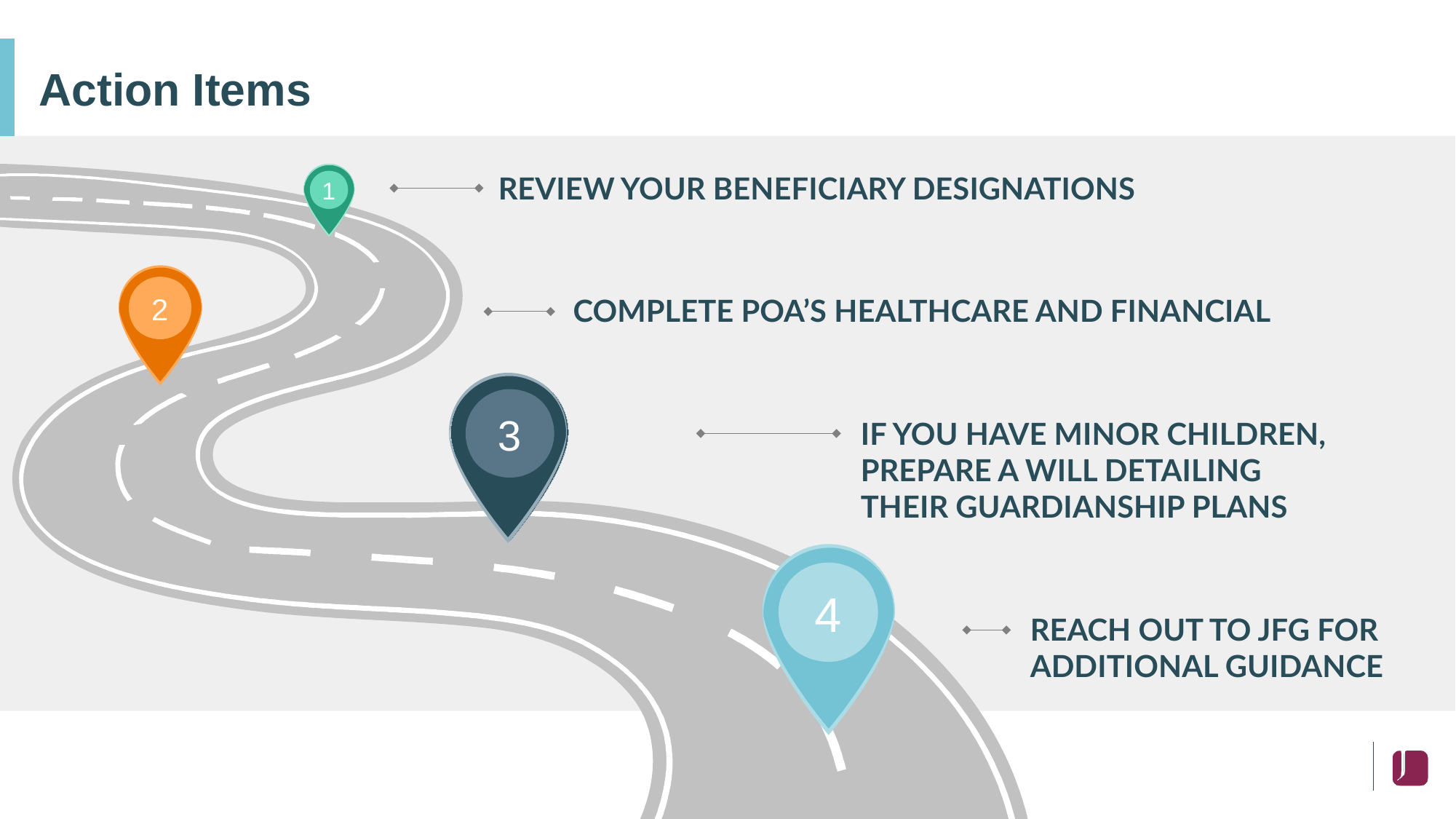

# Action Items

REVIEW YOUR BENEFICIARY DESIGNATIONS

1

2
COMPLETE POA’S HEALTHCARE AND FINANCIAL

3

IF YOU HAVE MINOR CHILDREN, PREPARE A WILL DETAILING THEIR GUARDIANSHIP PLANS

4

REACH OUT TO JFG FOR ADDITIONAL GUIDANCE